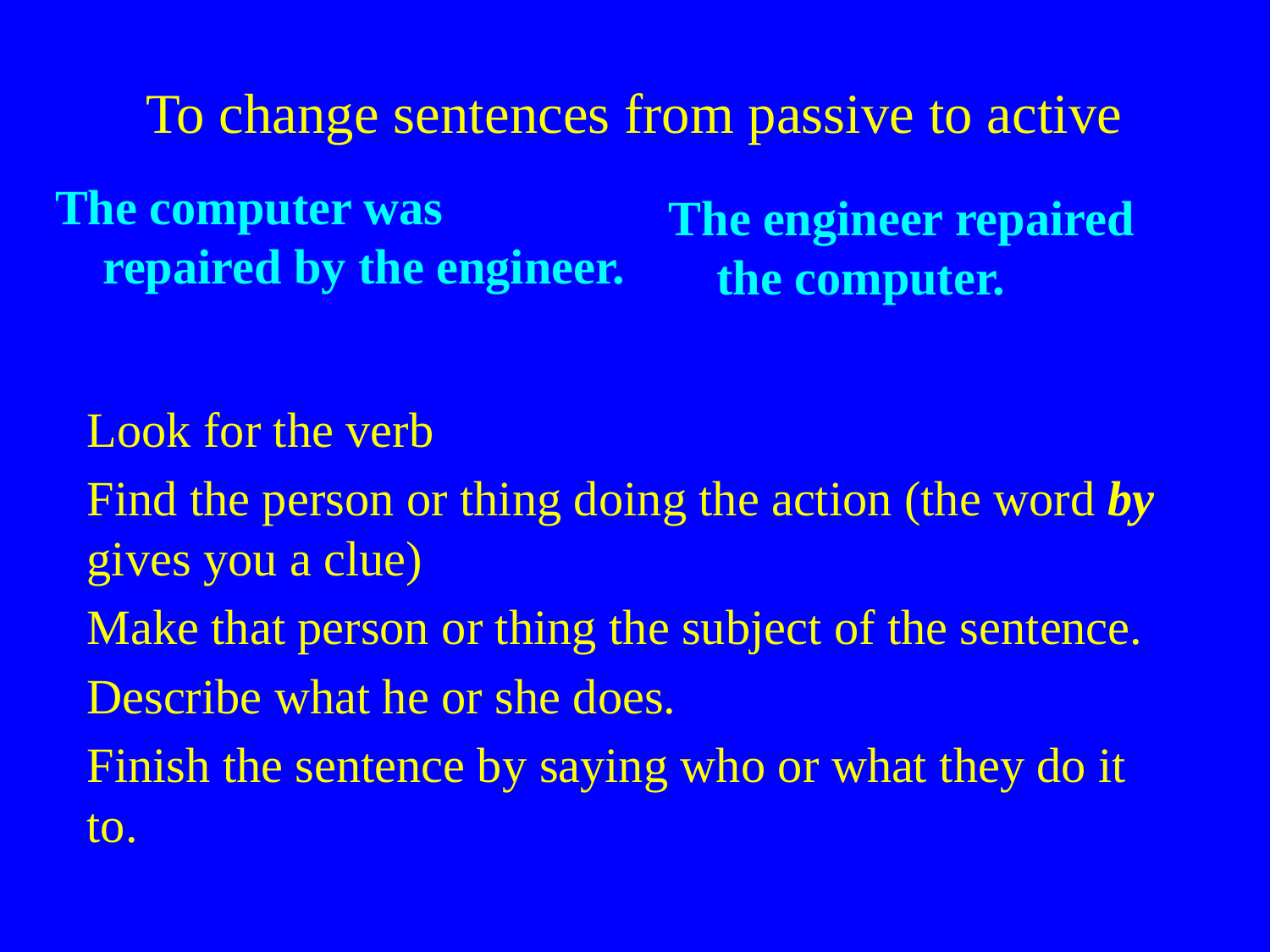

# To change sentences from passive to active
The computer was repaired by the engineer.
The engineer repaired the computer.
Look for the verb
Find the person or thing doing the action (the word by gives you a clue)
Make that person or thing the subject of the sentence.
Describe what he or she does.
Finish the sentence by saying who or what they do it to.